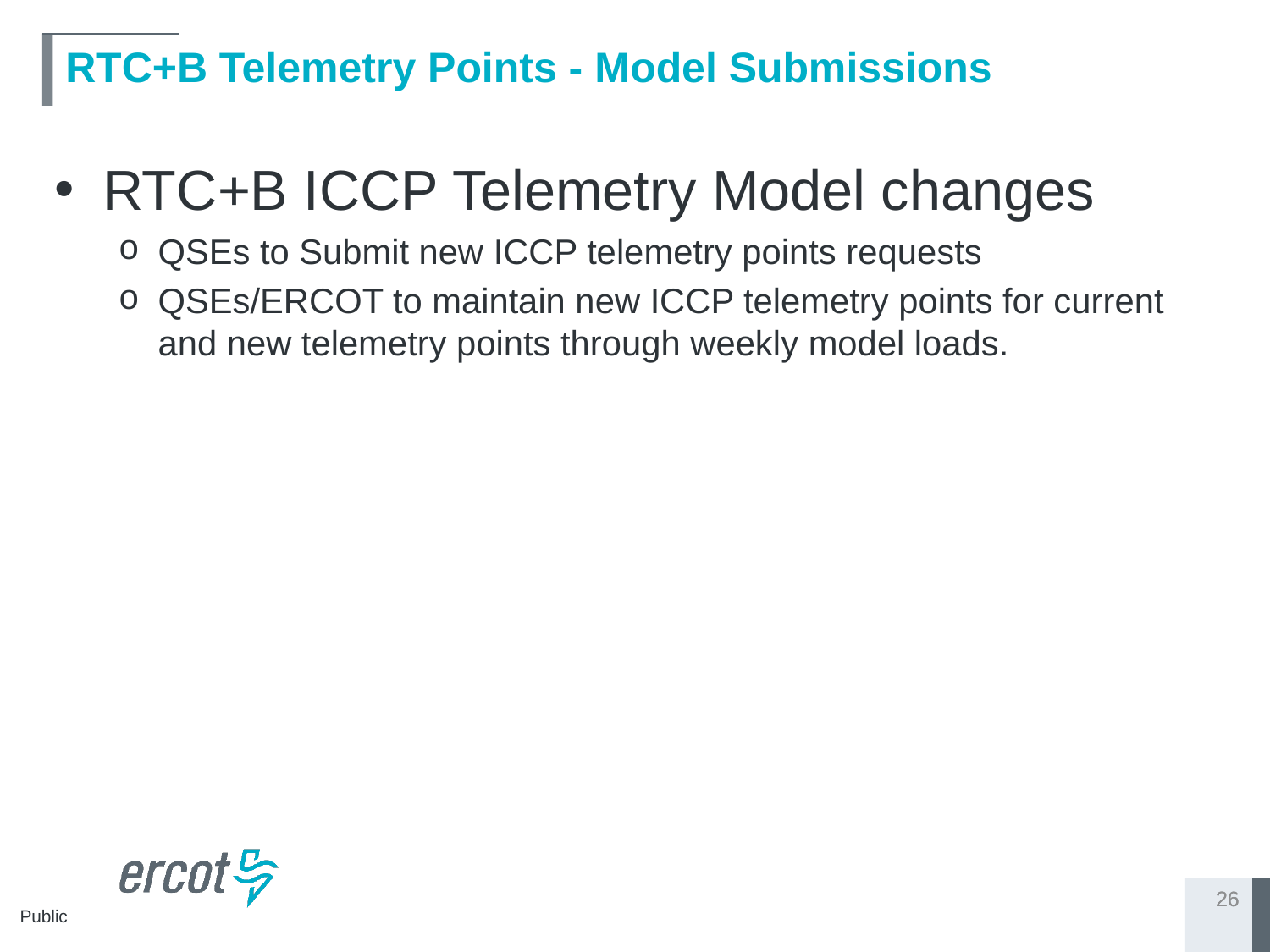

# RTC+B Telemetry Points - Model Submissions
RTC+B ICCP Telemetry Model changes
QSEs to Submit new ICCP telemetry points requests
QSEs/ERCOT to maintain new ICCP telemetry points for current and new telemetry points through weekly model loads.
26